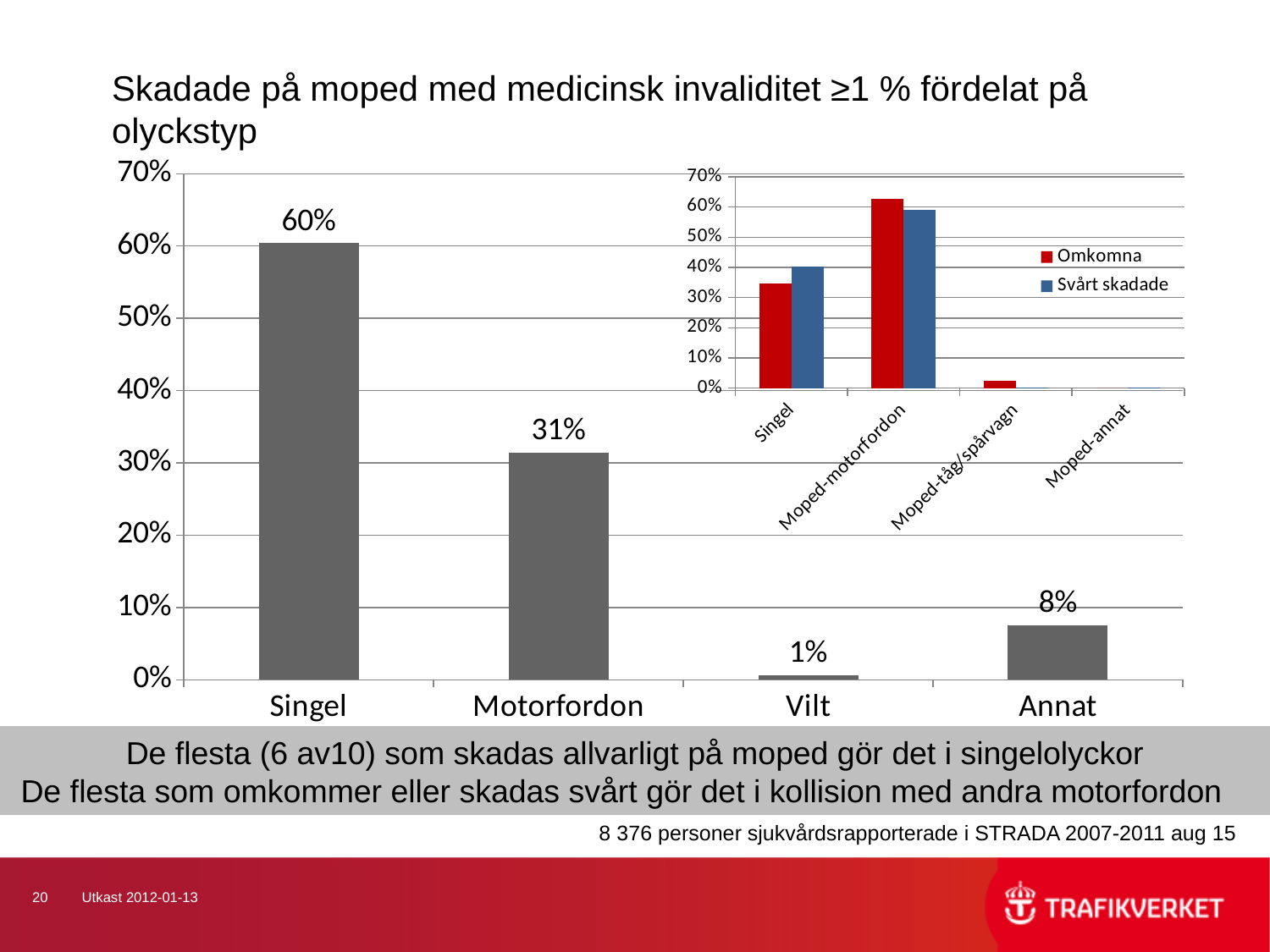

Skadade på moped med medicinsk invaliditet ≥1 % fördelat på olyckstyp

### Chart

| Category |  |
|---|---|
| Singel | 0.6040402109002416 |
| Motorfordon | 0.3142583745747246 |
| Vilt | 0.006356430602313152 |
| Annat | 0.07534498392272294 |

### Chart

| Category |  |  |
|---|---|---|
| Singel | 0.3461538461538463 | 0.40292275574112735 |
| Moped-motorfordon | 0.6282051282051286 | 0.591336116910227 |
| Moped-tåg/spårvagn | 0.025641025641025758 | 0.003131524008350746 |
| Moped-annat | 0.0 | 0.002609603340292281 |
De flesta (6 av10) som skadas allvarligt på moped gör det i singelolyckor
De flesta som omkommer eller skadas svårt gör det i kollision med andra motorfordon
8 376 personer sjukvårdsrapporterade i STRADA 2007-2011 aug 15